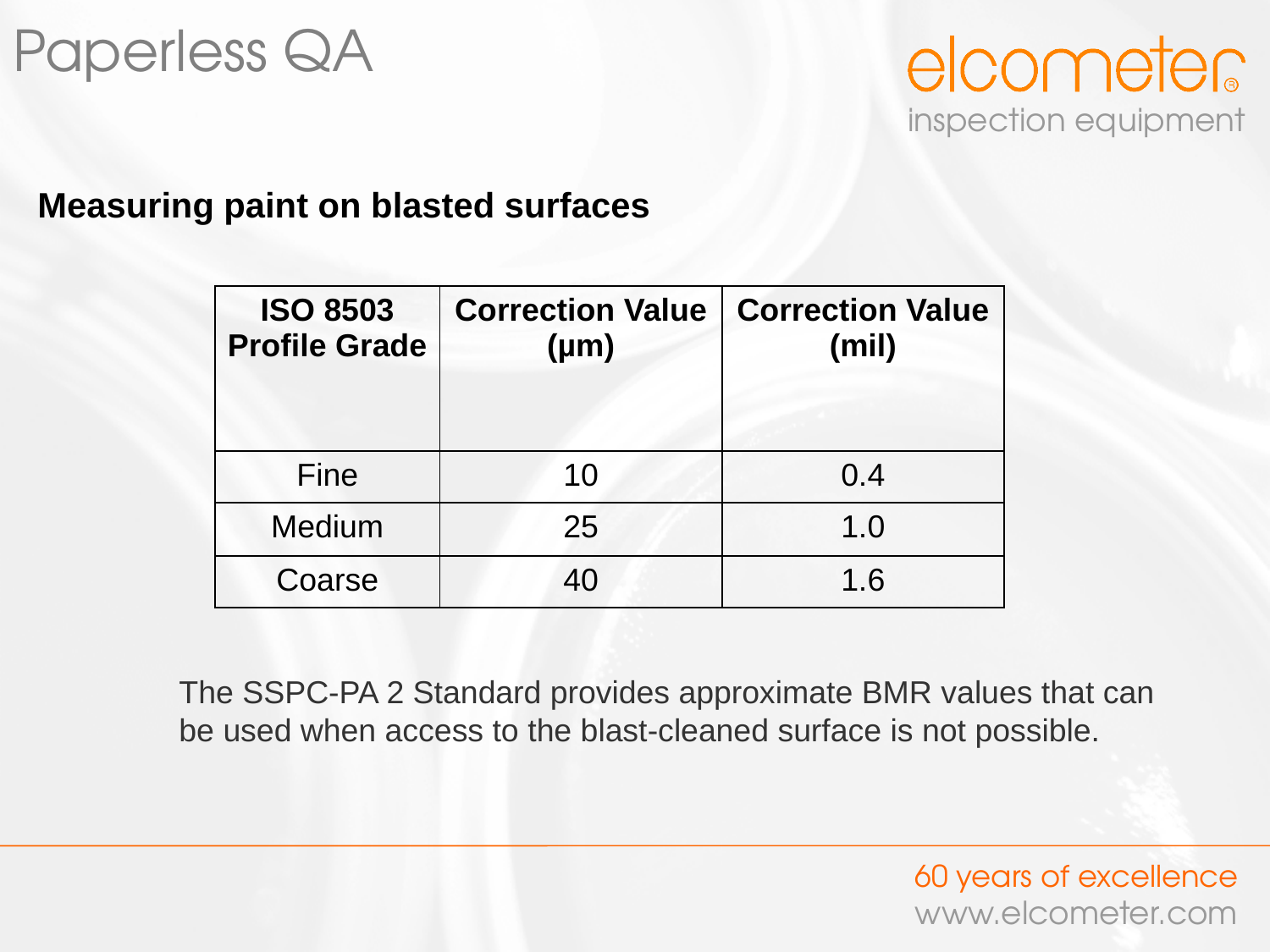

# Paperless QA
Measuring paint on blasted surfaces

| ISO 8503 Profile Grade | Correction Value (µm) | Correction Value (mil) |
| --- | --- | --- |
| Fine | 10 | 0.4 |
| Medium | 25 | 1.0 |
| Coarse | 40 | 1.6 |
The SSPC-PA 2 Standard provides approximate BMR values that can be used when access to the blast-cleaned surface is not possible.